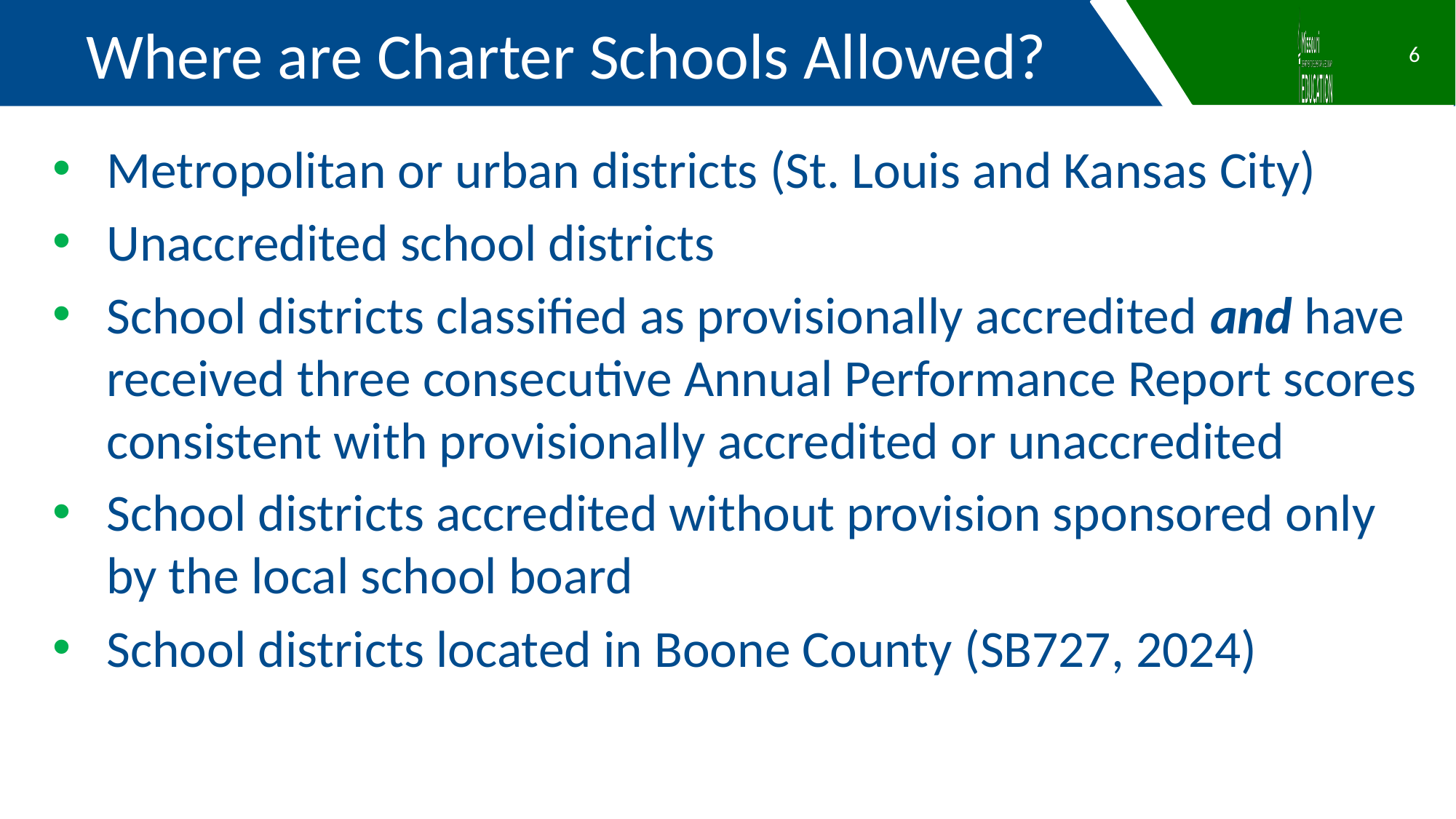

Where are Charter Schools Allowed?
6
Metropolitan or urban districts (St. Louis and Kansas City)
Unaccredited school districts
School districts classified as provisionally accredited and have received three consecutive Annual Performance Report scores consistent with provisionally accredited or unaccredited
School districts accredited without provision sponsored only by the local school board
School districts located in Boone County (SB727, 2024)